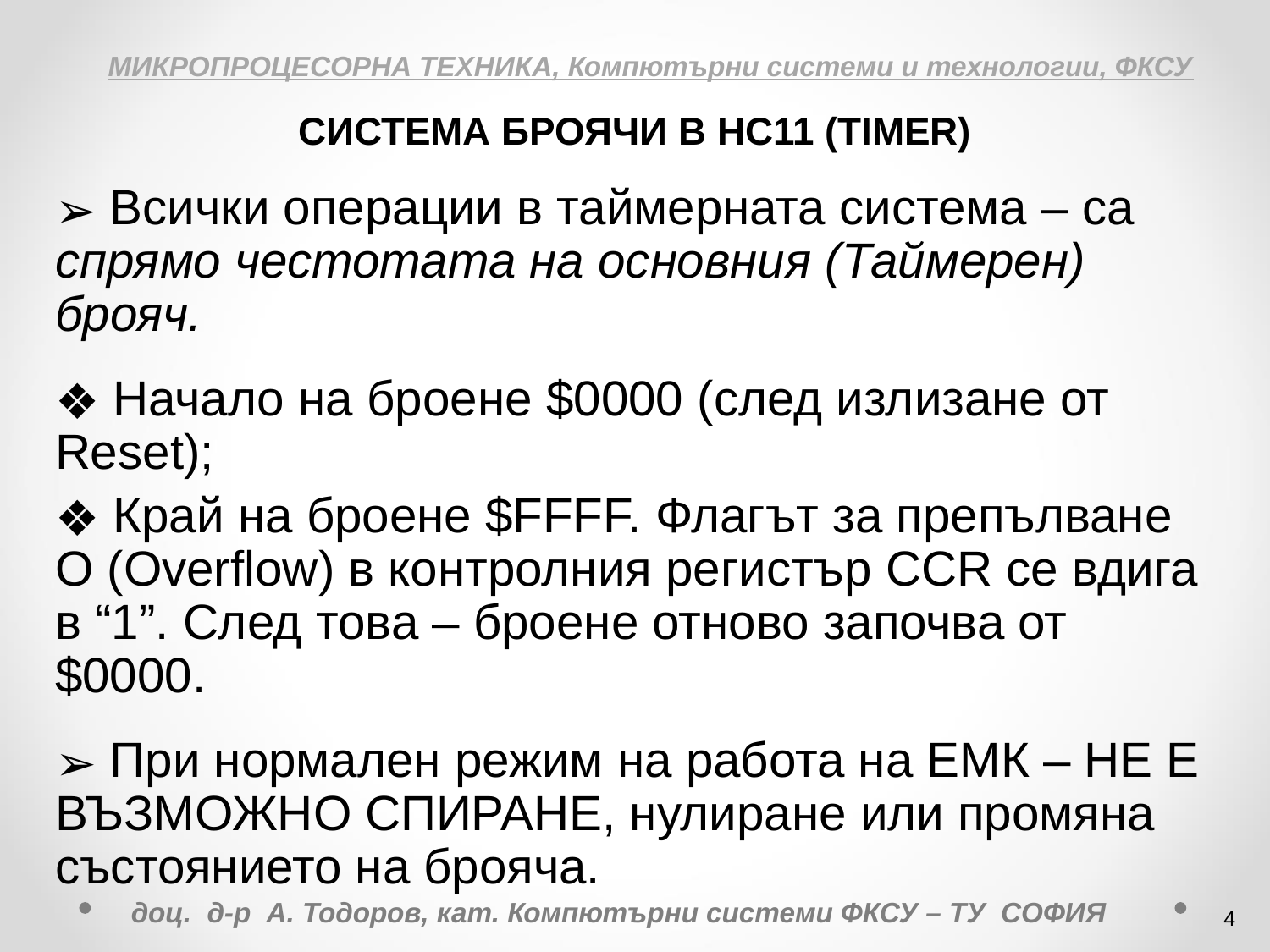

МИКРОПРОЦЕСОРНА ТЕХНИКА, Компютърни системи и технологии, ФКСУ

СИСТЕМА БРОЯЧИ В НС11 (TIMER)
 Всички операции в таймерната система – са спрямо честотата на основния (Таймерен) брояч.
 Начало на броене $0000 (след излизане от Reset);
 Край на броене $FFFF. Флагът за препълване O (Overflow) в контролния регистър CCR се вдига в “1”. След това – броене отново започва от $0000.
 При нормален режим на работа на ЕМК – НЕ Е ВЪЗМОЖНО СПИРАНЕ, нулиране или промяна състоянието на брояча.
доц.  д-р  А. Тодоров, кат. Компютърни системи ФКСУ – ТУ  СОФИЯ
4